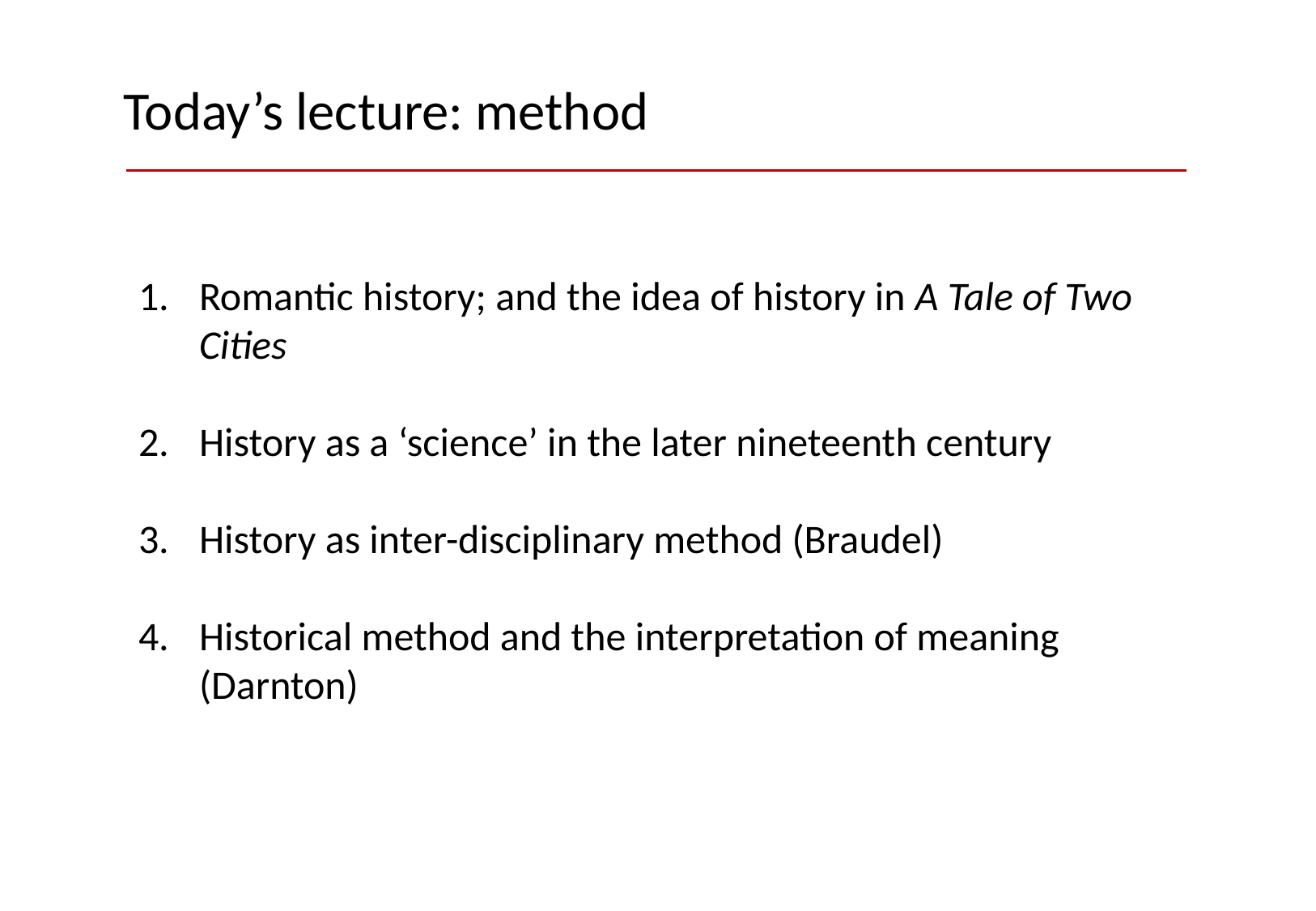

# Today’s lecture: method
Romantic history; and the idea of history in A Tale of Two Cities

History as a ‘science’ in the later nineteenth century

History as inter-disciplinary method (Braudel)

Historical method and the interpretation of meaning (Darnton)